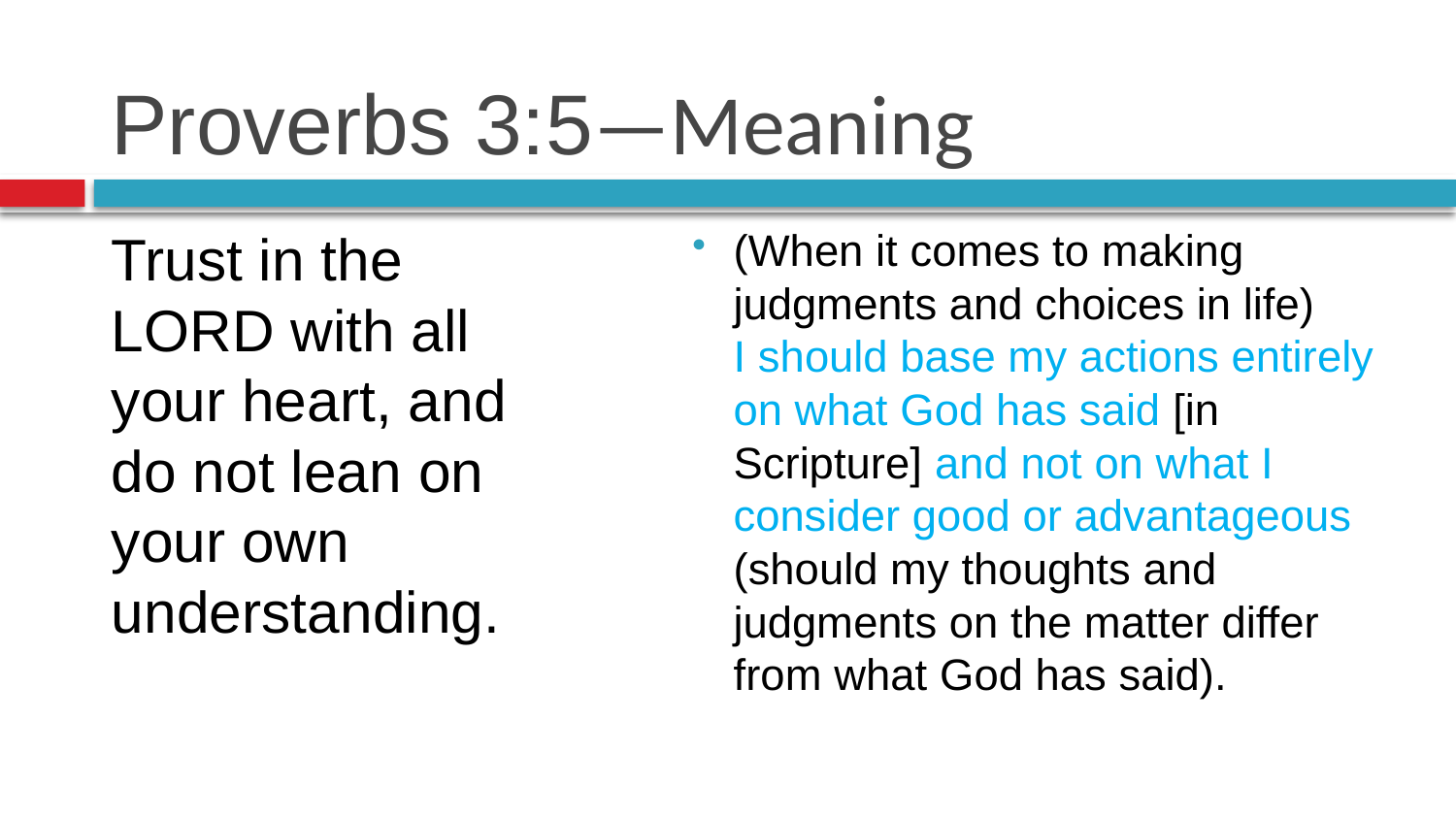

# Proverbs 3:5—Meaning
(When it comes to making judgments and choices in life)
I should base my actions entirely on what God has said [in Scripture] and not on what I consider good or advantageous (should my thoughts and judgments on the matter differ from what God has said).
Trust in the LORD with all your heart, and do not lean on your own understanding.